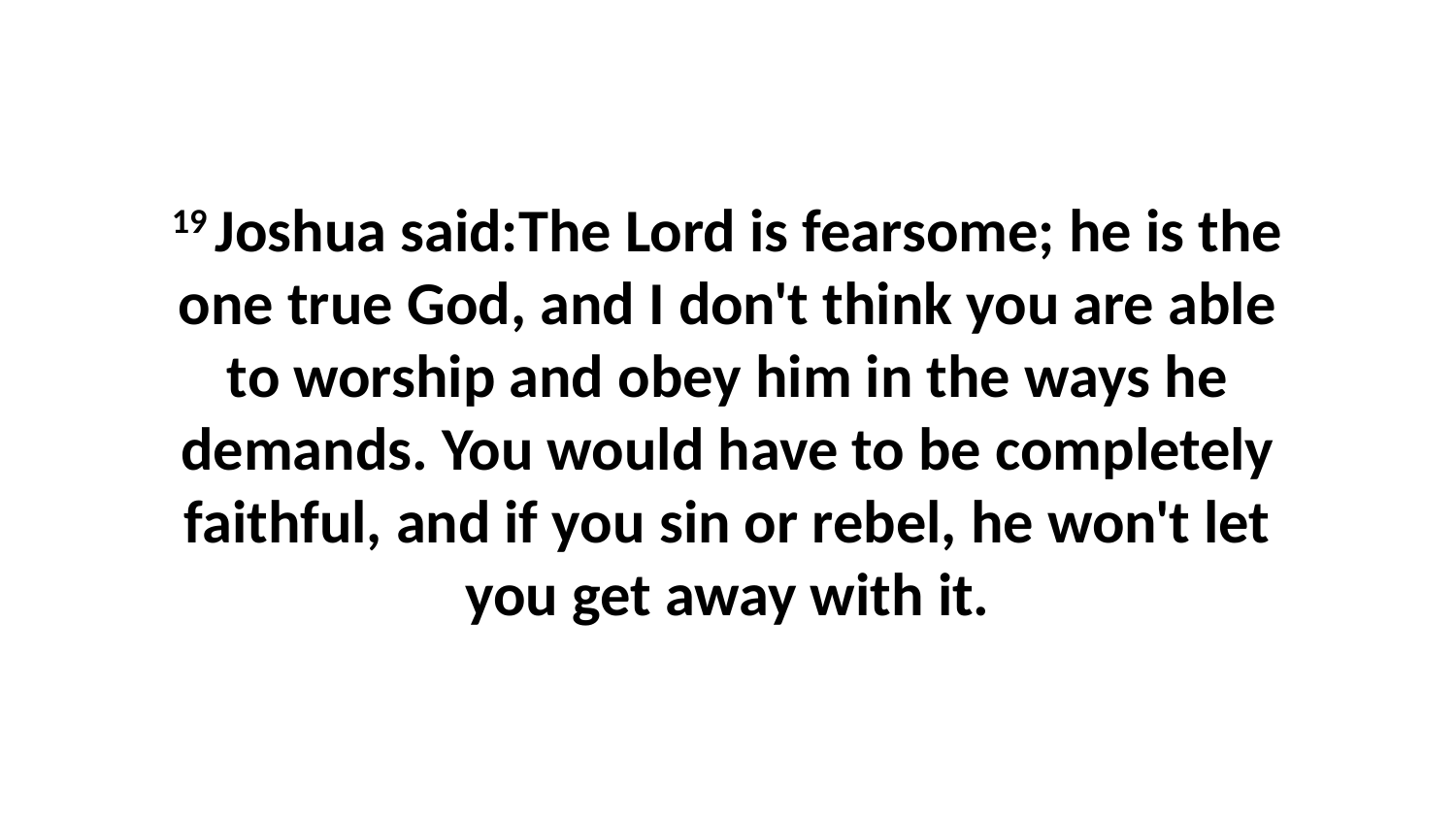

19 Joshua said:The Lord is fearsome; he is the one true God, and I don't think you are able to worship and obey him in the ways he demands. You would have to be completely faithful, and if you sin or rebel, he won't let you get away with it.